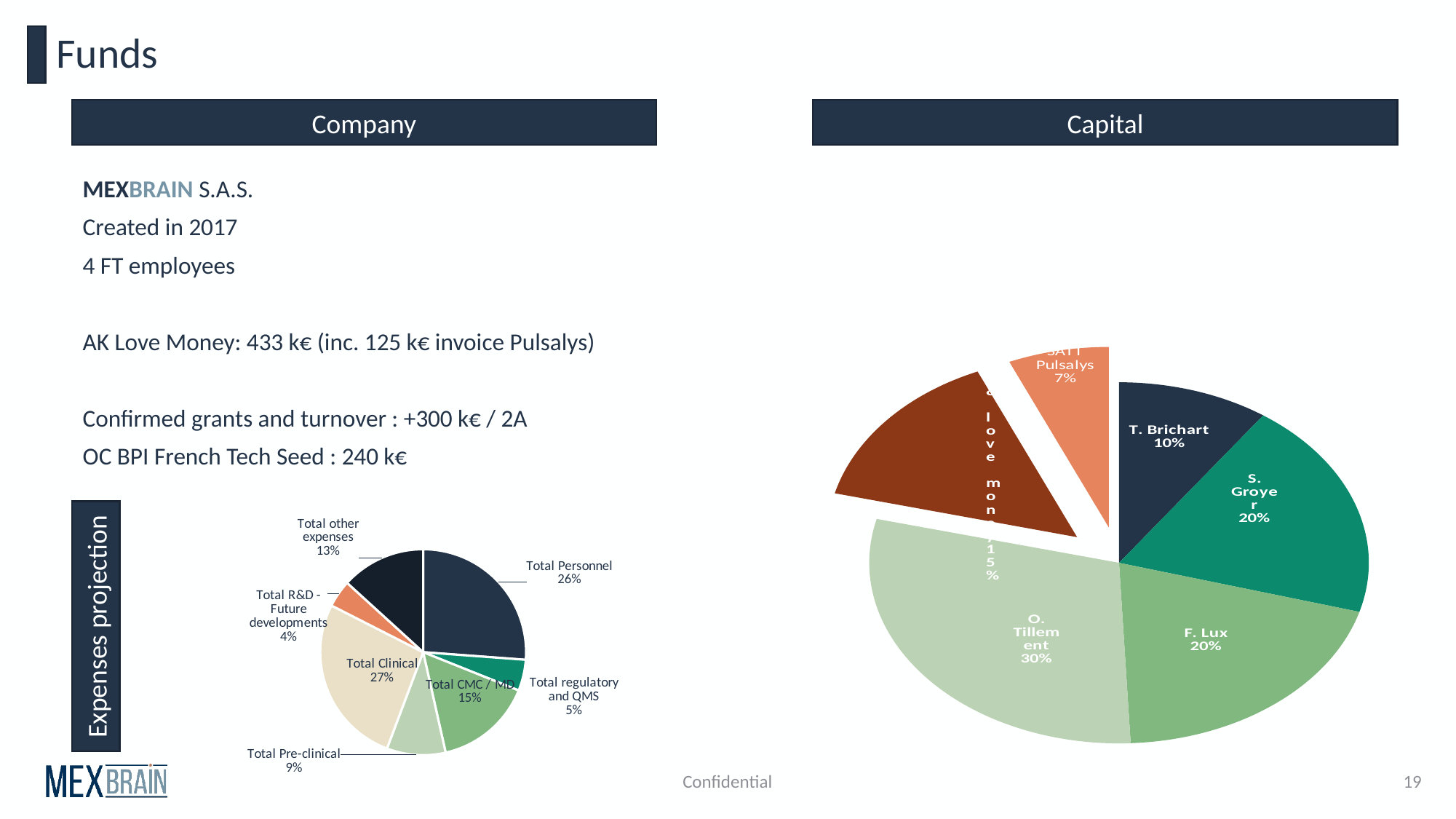

# Funds
Capital
Company
MEXBRAIN S.A.S.
Created in 2017
4 FT employees

AK Love Money: 433 k€ (inc. 125 k€ invoice Pulsalys)

Confirmed grants and turnover : +300 k€ / 2A
OC BPI French Tech Seed : 240 k€

### Chart

| Category | Parts |
|---|---|
| T. Brichart | 500.0 |
| S. Groyer | 1000.0 |
| F. Lux | 1015.0 |
| O. Tillement | 1514.0 |
| BA & love money | 744.0 |
| Pulsalys | 333.0 |

### Chart

| Category |  |
|---|---|
| Total Personnel | 2465324.0 |
| Total regulatory and QMS | 460000.0 |
| Total CMC / MD | 1451500.0 |
| Total Pre-clinical | 870000.0 |
| Total Clinical | 2520000.0 |
| Total R&D - Future developments | 402000.0 |
| Total other expenses | 1247164.8 |
Expenses projection
Confidential
19